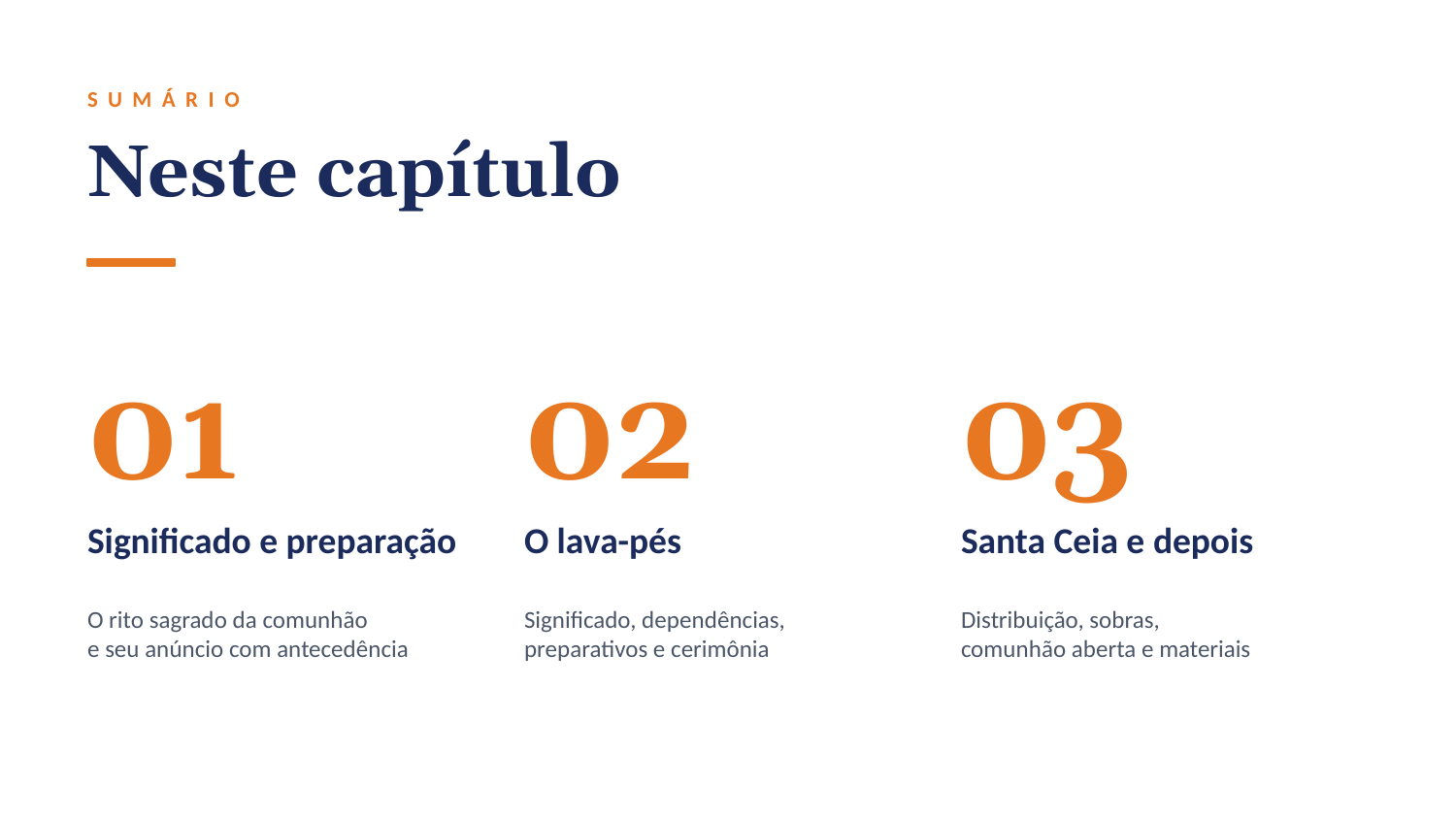

SUMÁRIO
Neste capítulo

01
02
03
Significado e preparação
O lava-pés
Santa Ceia e depois
O rito sagrado da comunhão
e seu anúncio com antecedência
Significado, dependências,
preparativos e cerimônia
Distribuição, sobras,
comunhão aberta e materiais